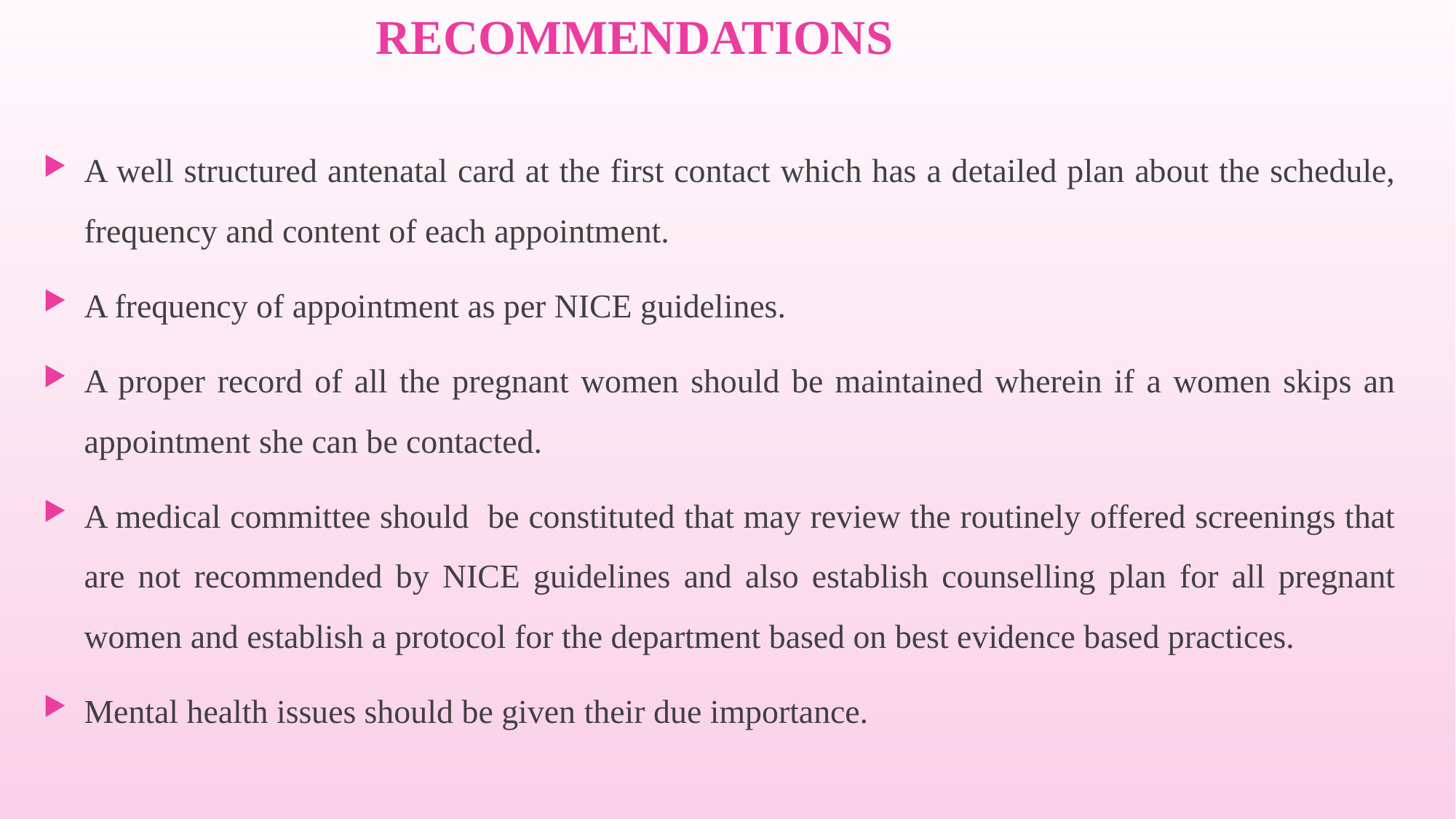

# RECOMMENDATIONS
A well structured antenatal card at the first contact which has a detailed plan about the schedule, frequency and content of each appointment.
A frequency of appointment as per NICE guidelines.
A proper record of all the pregnant women should be maintained wherein if a women skips an appointment she can be contacted.
A medical committee should  be constituted that may review the routinely offered screenings that are not recommended by NICE guidelines and also establish counselling plan for all pregnant women and establish a protocol for the department based on best evidence based practices.
Mental health issues should be given their due importance.